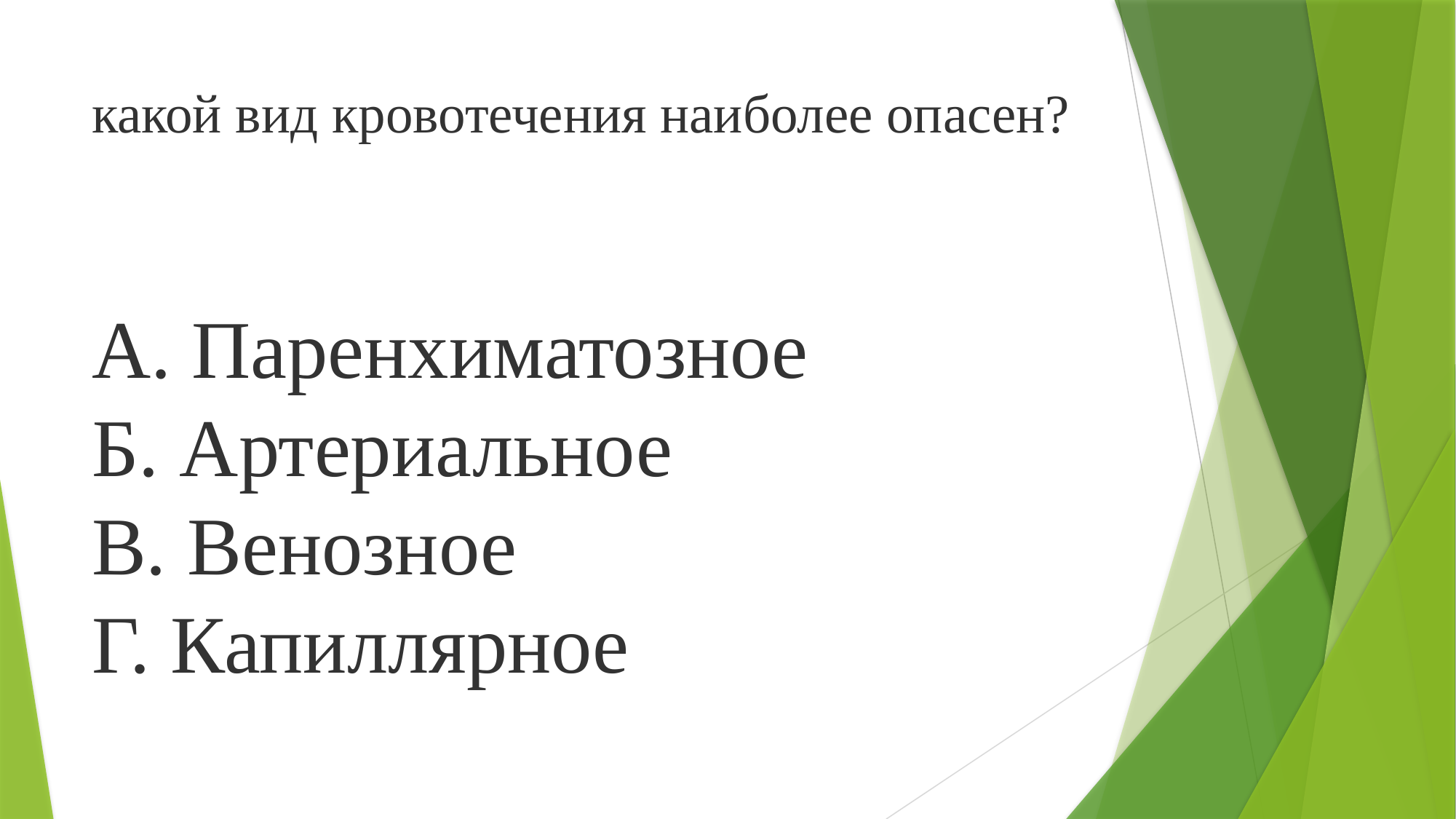

# какой вид кровотечения наиболее опасен?
А. Паренхиматозное
Б. Артериальное
В. Венозное
Г. Капиллярное